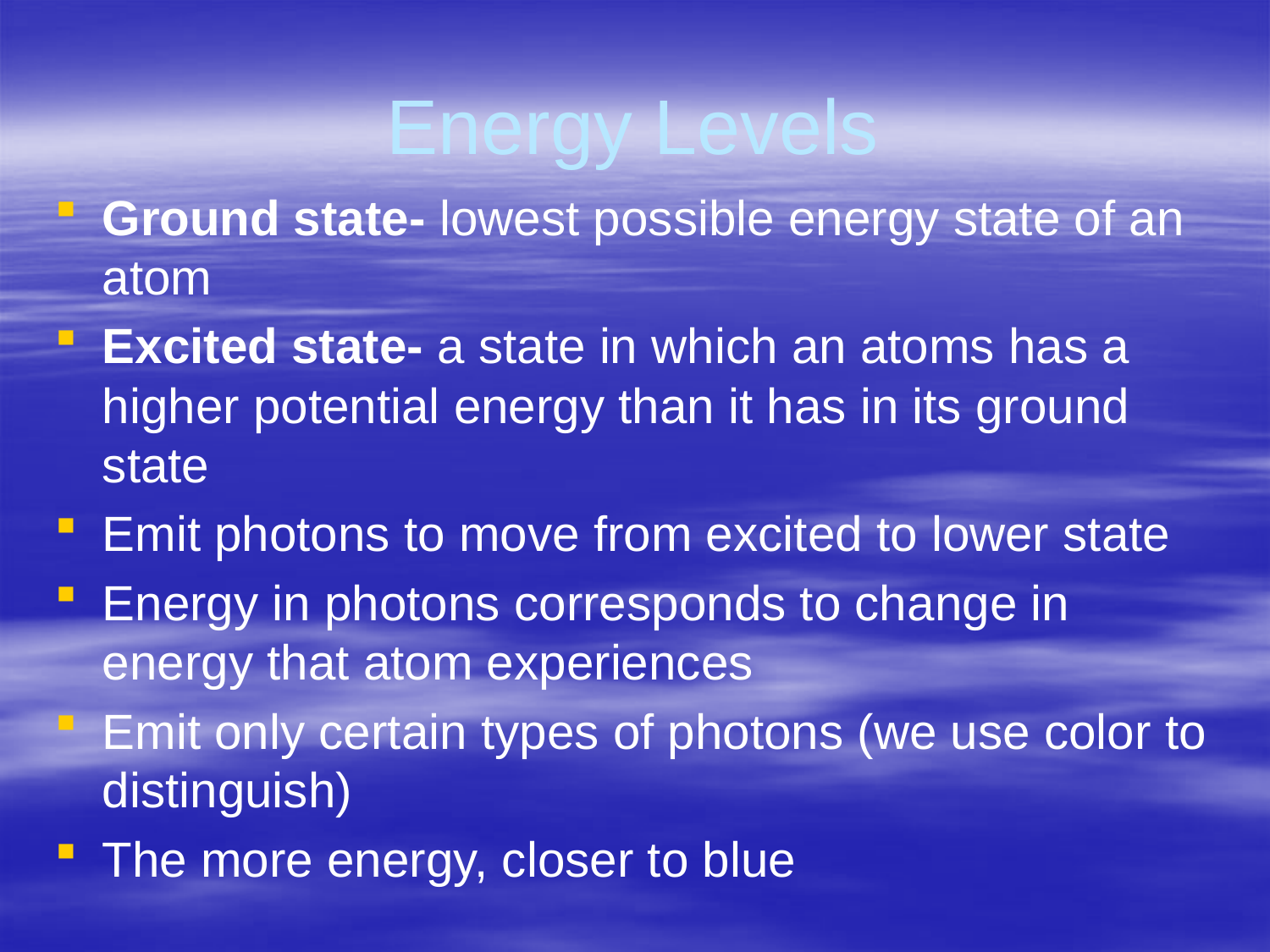

# Energy Levels
Ground state- lowest possible energy state of an atom
Excited state- a state in which an atoms has a higher potential energy than it has in its ground state
Emit photons to move from excited to lower state
Energy in photons corresponds to change in energy that atom experiences
Emit only certain types of photons (we use color to distinguish)
The more energy, closer to blue